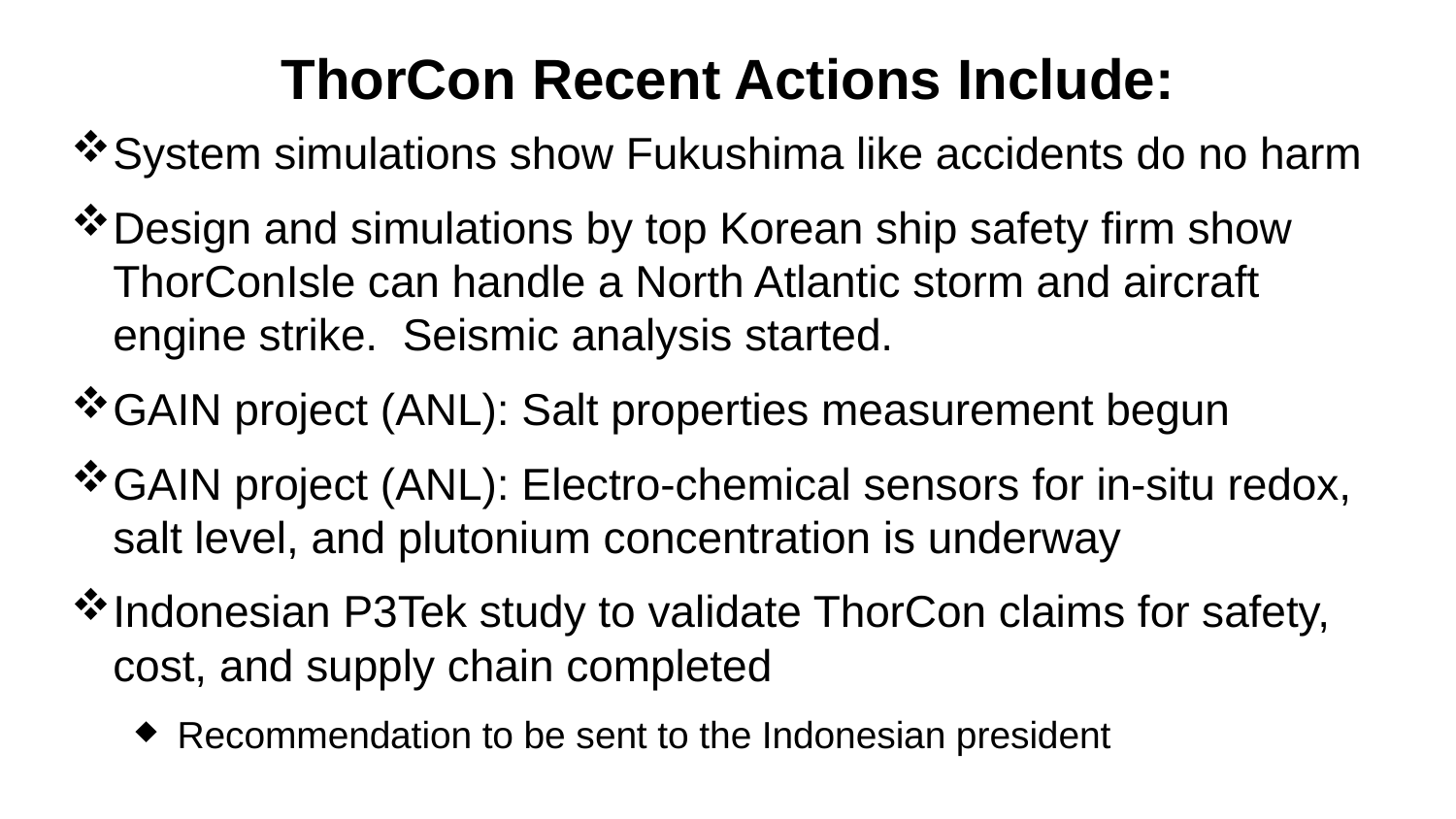

# ThorCon Recent Actions Include:
System simulations show Fukushima like accidents do no harm
Design and simulations by top Korean ship safety firm show ThorConIsle can handle a North Atlantic storm and aircraft engine strike.  Seismic analysis started.
GAIN project (ANL): Salt properties measurement begun
GAIN project (ANL): Electro-chemical sensors for in-situ redox, salt level, and plutonium concentration is underway
Indonesian P3Tek study to validate ThorCon claims for safety, cost, and supply chain completed
Recommendation to be sent to the Indonesian president